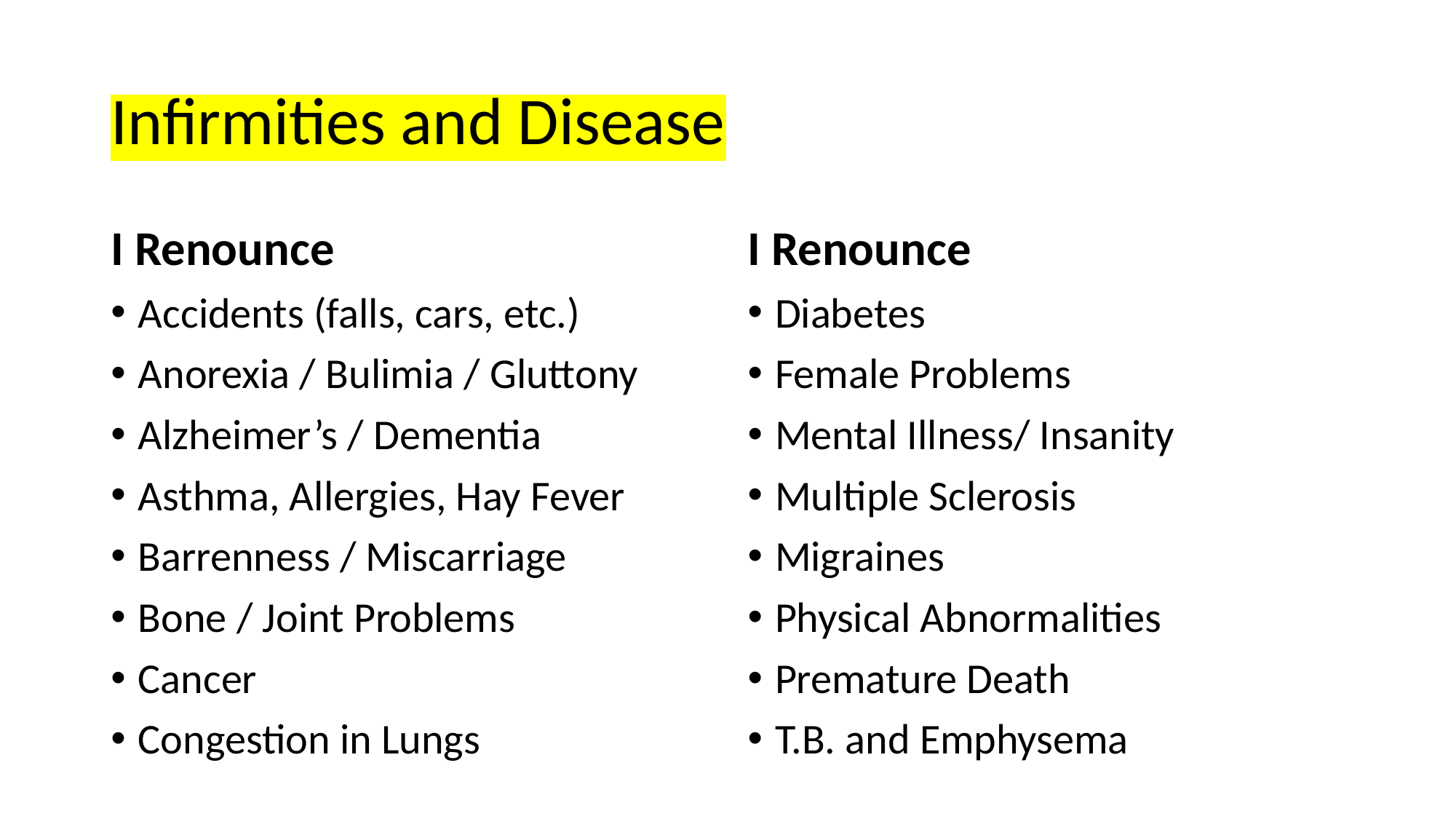

# Infirmities and Disease
I Renounce
Accidents (falls, cars, etc.)
Anorexia / Bulimia / Gluttony
Alzheimer’s / Dementia
Asthma, Allergies, Hay Fever
Barrenness / Miscarriage
Bone / Joint Problems
Cancer
Congestion in Lungs
I Renounce
Diabetes
Female Problems
Mental Illness/ Insanity
Multiple Sclerosis
Migraines
Physical Abnormalities
Premature Death
T.B. and Emphysema